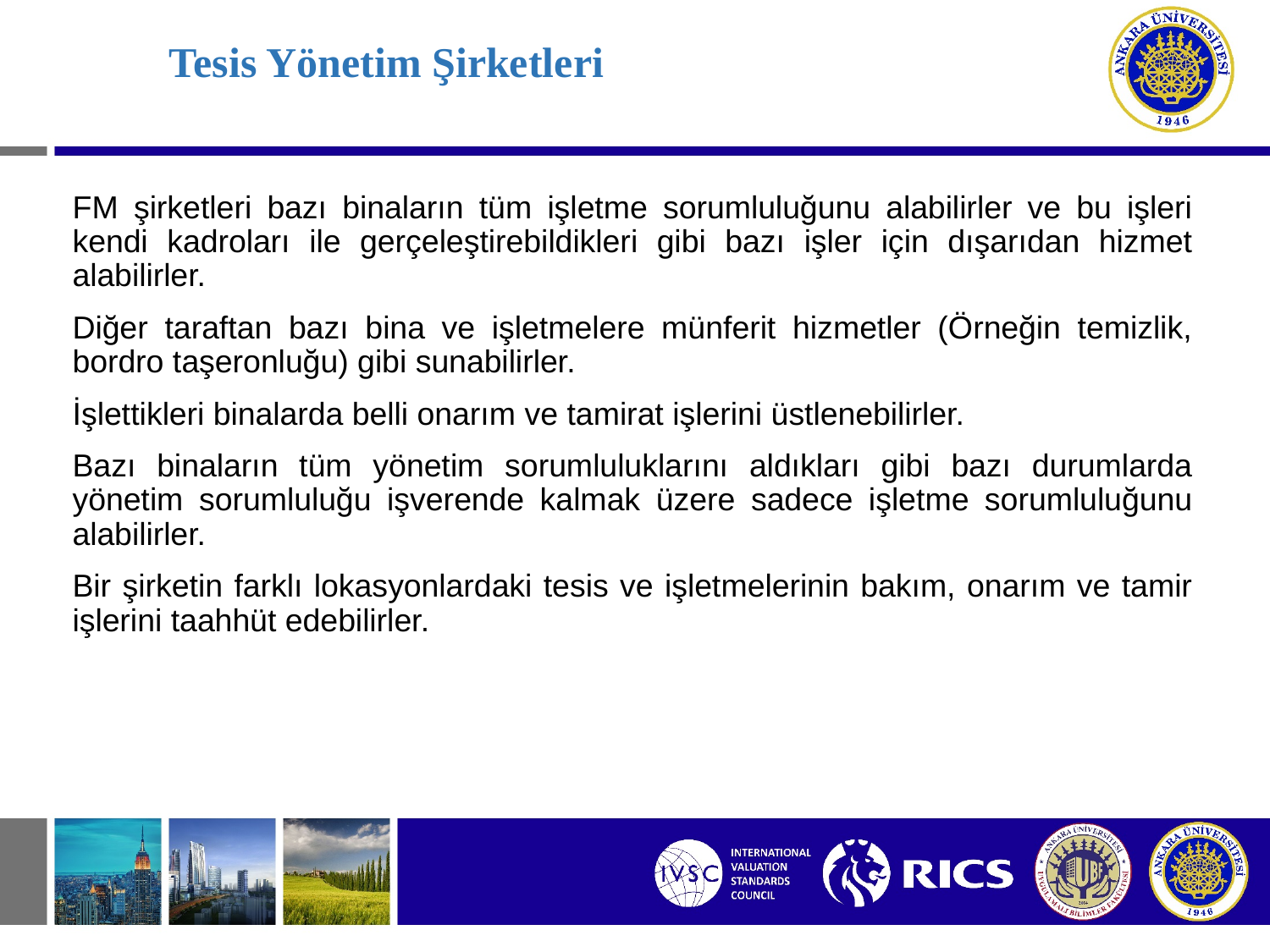

# Tesis Yönetim Şirketleri
FM şirketleri bazı binaların tüm işletme sorumluluğunu alabilirler ve bu işleri kendi kadroları ile gerçeleştirebildikleri gibi bazı işler için dışarıdan hizmet alabilirler.
Diğer taraftan bazı bina ve işletmelere münferit hizmetler (Örneğin temizlik, bordro taşeronluğu) gibi sunabilirler.
İşlettikleri binalarda belli onarım ve tamirat işlerini üstlenebilirler.
Bazı binaların tüm yönetim sorumluluklarını aldıkları gibi bazı durumlarda yönetim sorumluluğu işverende kalmak üzere sadece işletme sorumluluğunu alabilirler.
Bir şirketin farklı lokasyonlardaki tesis ve işletmelerinin bakım, onarım ve tamir işlerini taahhüt edebilirler.